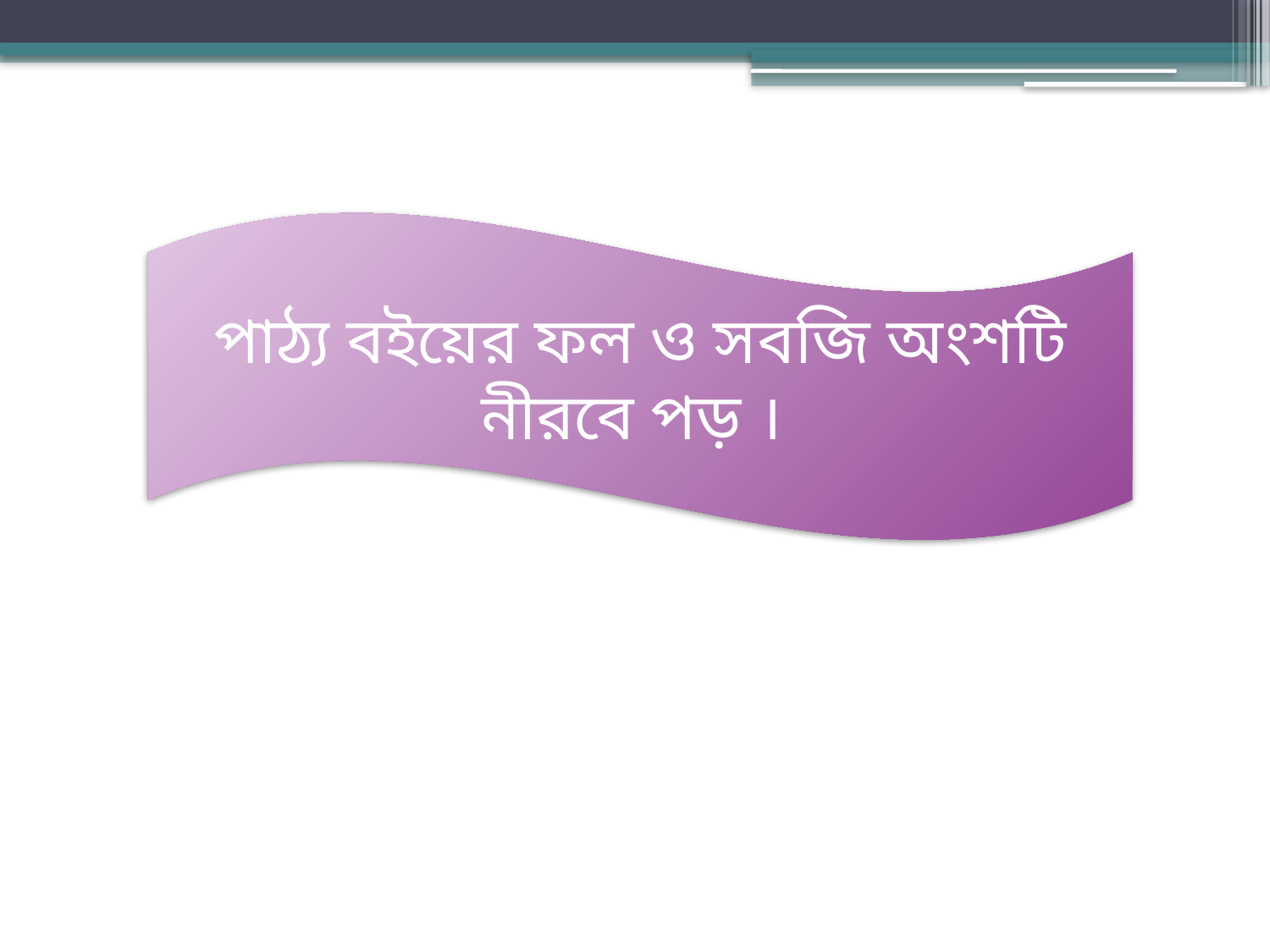

পাঠ্য বইয়ের ফল ও সবজি অংশটি নীরবে পড় ।